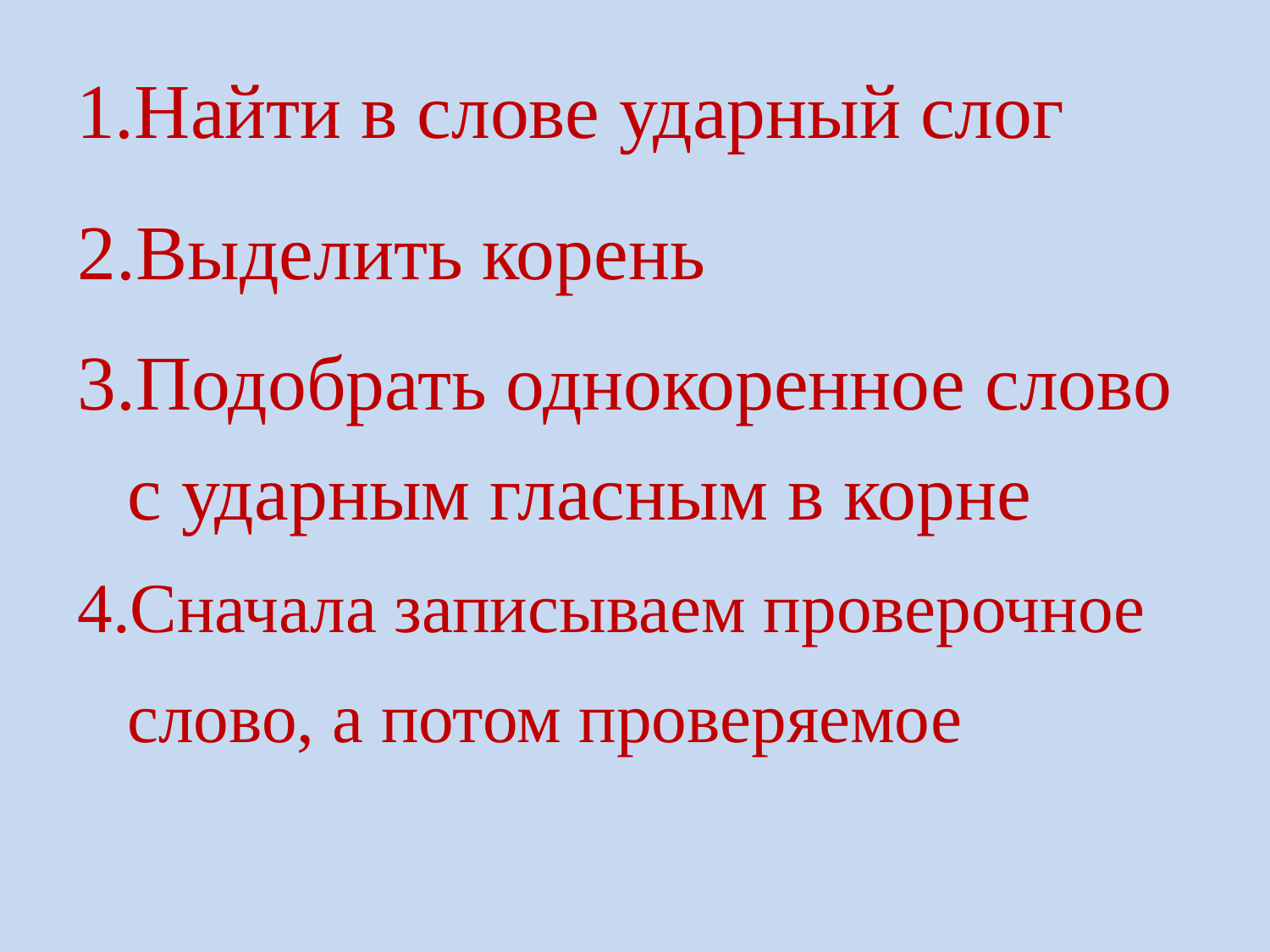

# 1.Найти в слове ударный слог
2.Выделить корень
3.Подобрать однокоренное слово
с ударным гласным в корне
4.Сначала записываем проверочное
слово, а потом проверяемое